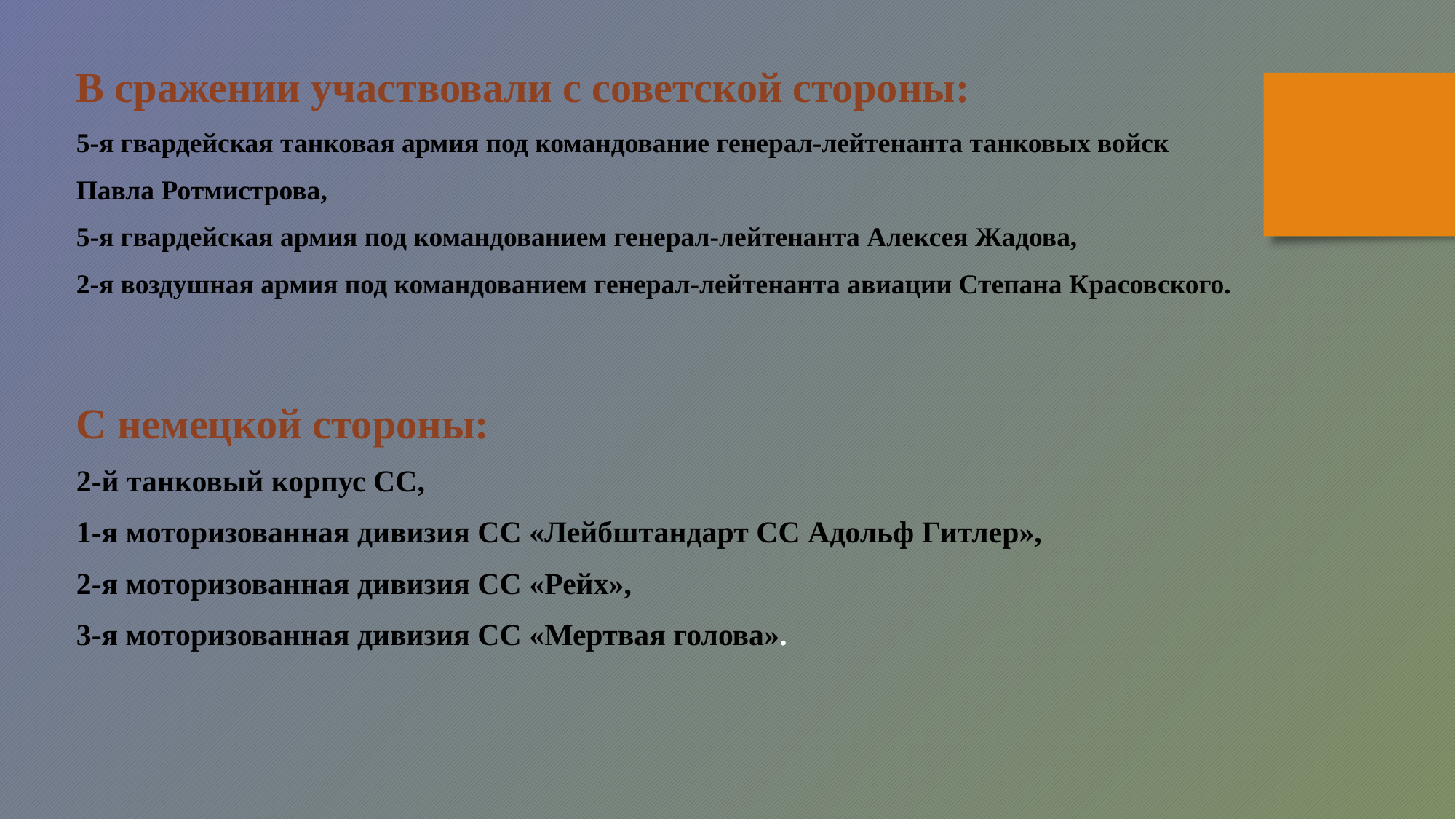

В сражении участвовали с советской стороны:
5-я гвардейская танковая армия под командование генерал-лейтенанта танковых войск
Павла Ротмистрова,
5-я гвардейская армия под командованием генерал-лейтенанта Алексея Жадова,
2-я воздушная армия под командованием генерал-лейтенанта авиации Степана Красовского.
С немецкой стороны:
2-й танковый корпус СС,
1-я моторизованная дивизия СС «Лейбштандарт СС Адольф Гитлер»,
2-я моторизованная дивизия СС «Рейх»,
3-я моторизованная дивизия СС «Мертвая голова».